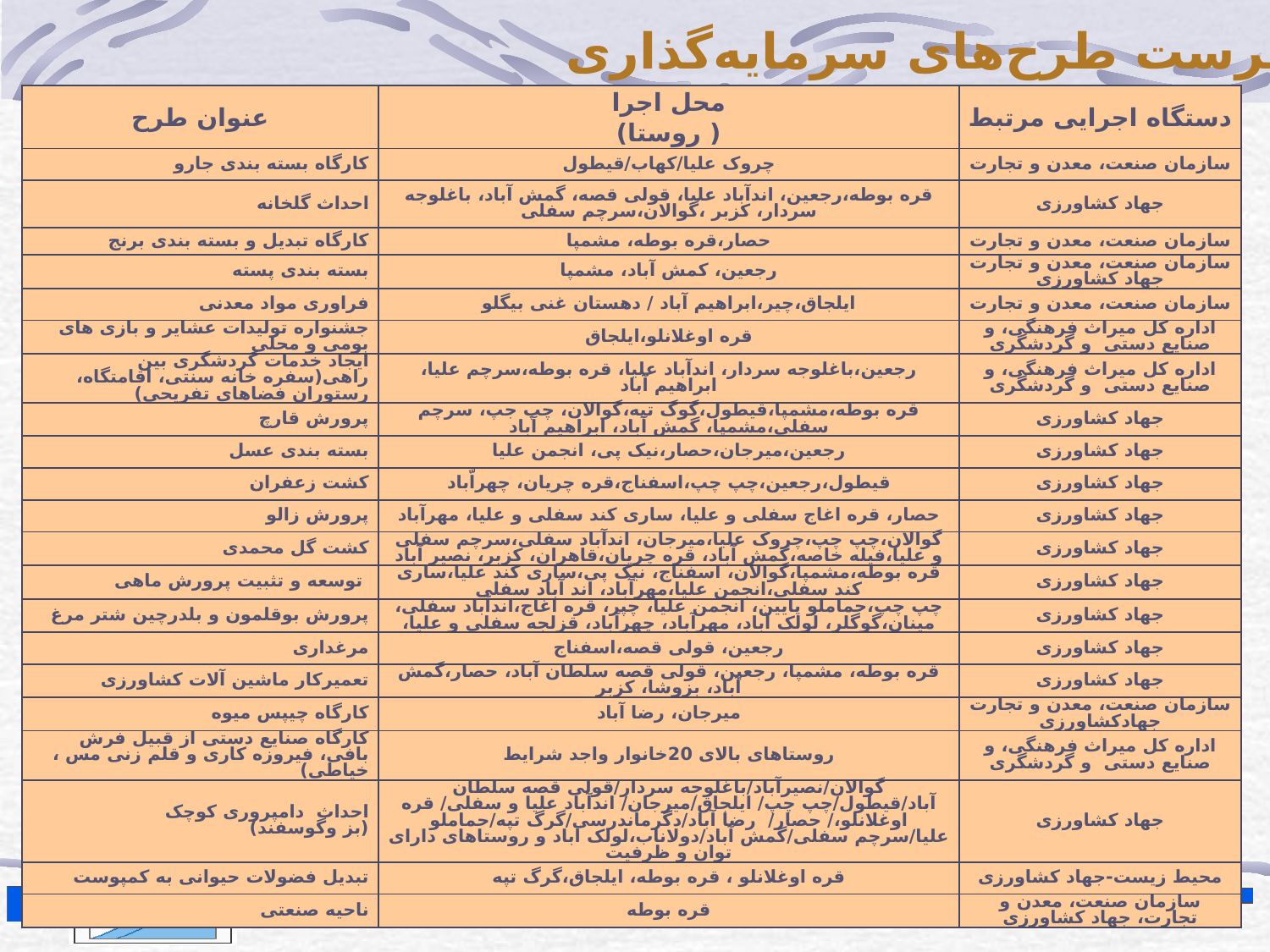

فهرست طرح‌های سرمایه‌گذاری
| عنوان طرح | محل اجرا ( روستا) | دستگاه اجرایی مرتبط |
| --- | --- | --- |
| کارگاه بسته بندی جارو | چروک علیا/کهاب/قیطول | سازمان صنعت، معدن و تجارت |
| احداث گلخانه | قره بوطه،رجعین، اندآباد علیا، قولی قصه، گمش آباد، باغلوجه سردار، کزبر ،گوالان،سرچم سفلی | جهاد کشاورزی |
| کارگاه تبدیل و بسته بندی برنج | حصار،قره بوطه، مشمپا | سازمان صنعت، معدن و تجارت |
| بسته بندی پسته | رجعین، کمش آباد، مشمپا | سازمان صنعت، معدن و تجارت جهاد کشاورزی |
| فراوری مواد معدنی | ایلجاق،چیر،ابراهیم آباد / دهستان غنی بیگلو | سازمان صنعت، معدن و تجارت |
| جشنواره تولیدات عشایر و بازی های بومی و محلی | قره اوغلانلو،ایلجاق | اداره کل میراث فرهنگی، و صنایع دستی و گردشگری |
| ایجاد خدمات گردشگری بین راهی(سفره خانه سنتی، اقامتگاه، رستوران فضاهای تفریحی) | رجعین،باغلوجه سردار، اندآباد علیا، قره بوطه،سرچم علیا، ابراهیم آباد | اداره کل میراث فرهنگی، و صنایع دستی و گردشگری |
| پرورش قارچ | قره بوطه،مشمپا،قیطول،گوگ تپه،گوالان، چپ جپ، سرچم سفلی،مشمپا، گمش آباد، ابراهیم آباد | جهاد کشاورزی |
| بسته بندی عسل | رجعین،میرجان،حصار،نیک پی، انجمن علیا | جهاد کشاورزی |
| کشت زعفران | قیطول،رجعین،چپ چپ،اسفناج،قره چریان، چهراّباد | جهاد کشاورزی |
| پرورش زالو | حصار، قره اغاج سفلی و علیا، ساری کند سفلی و علیا، مهرآباد | جهاد کشاورزی |
| کشت گل محمدی | گوالان،چپ چپ،چروک علیا،میرجان، اندآباد سفلی،سرچم سفلی و علیا،فیله خاصه،گمش آباد، قره چریان،قاهران، کزبر، نصیر آباد | جهاد کشاورزی |
| توسعه و تثبیت پرورش ماهی | قره بوطه،مشمپا،گوالان، اسفناج، نیک پی،ساری کند علیا،ساری کند سفلی،انجمن علیا،مهرآباد، اند آباد سفلی | جهاد کشاورزی |
| پرورش بوقلمون و بلدرچین شتر مرغ | چپ چپ،حماملو پایین، انجمن علیا، چپر، قره اغاج،اندآباد سفلی، مینان،گوگلر، لولک آباد، مهرآباد، چهرآباد، قزلجه سفلی و علیا، | جهاد کشاورزی |
| مرغداری | رجعین، قولی قصه،اسفناج | جهاد کشاورزی |
| تعمیرکار ماشین آلات کشاورزی | قره بوطه، مشمپا، رجعین، قولی قصه سلطان آباد، حصار،گمش آباد، بزوشا، کزبر | جهاد کشاورزی |
| کارگاه چیپس میوه | میرجان، رضا آباد | سازمان صنعت، معدن و تجارت جهادکشاورزی |
| کارگاه صنایع دستی از قبیل فرش بافی، فیروزه کاری و قلم زنی مس ، خیاطی) | روستاهای بالای 20خانوار واجد شرایط | اداره کل میراث فرهنگی، و صنایع دستی و گردشگری |
| احداث دامپروری کوچک (بز وگوسفند) | گوالان/نصیرآباد/باغلوجه سردار/قولی قصه سلطان آباد/قیطول/چپ چپ/ ایلجاق/میرجان/ اندآباد علیا و سفلی/ قره اوغلانلو،/ حصار/ رضا آباد/دگرماندرسی/گرگ تپه/حماملو علیا/سرچم سفلی/گمش آباد/دولاناب،لولک آباد و روستاهای دارای توان و ظرفیت | جهاد کشاورزی |
| تبدیل فضولات حیوانی به کمپوست | قره اوغلانلو ، قره بوطه، ایلجاق،گرگ تپه | محیط زیست-جهاد کشاورزی |
| ناحیه صنعتی | قره بوطه | سازمان صنعت، معدن و تجارت، جهاد کشاورزی |